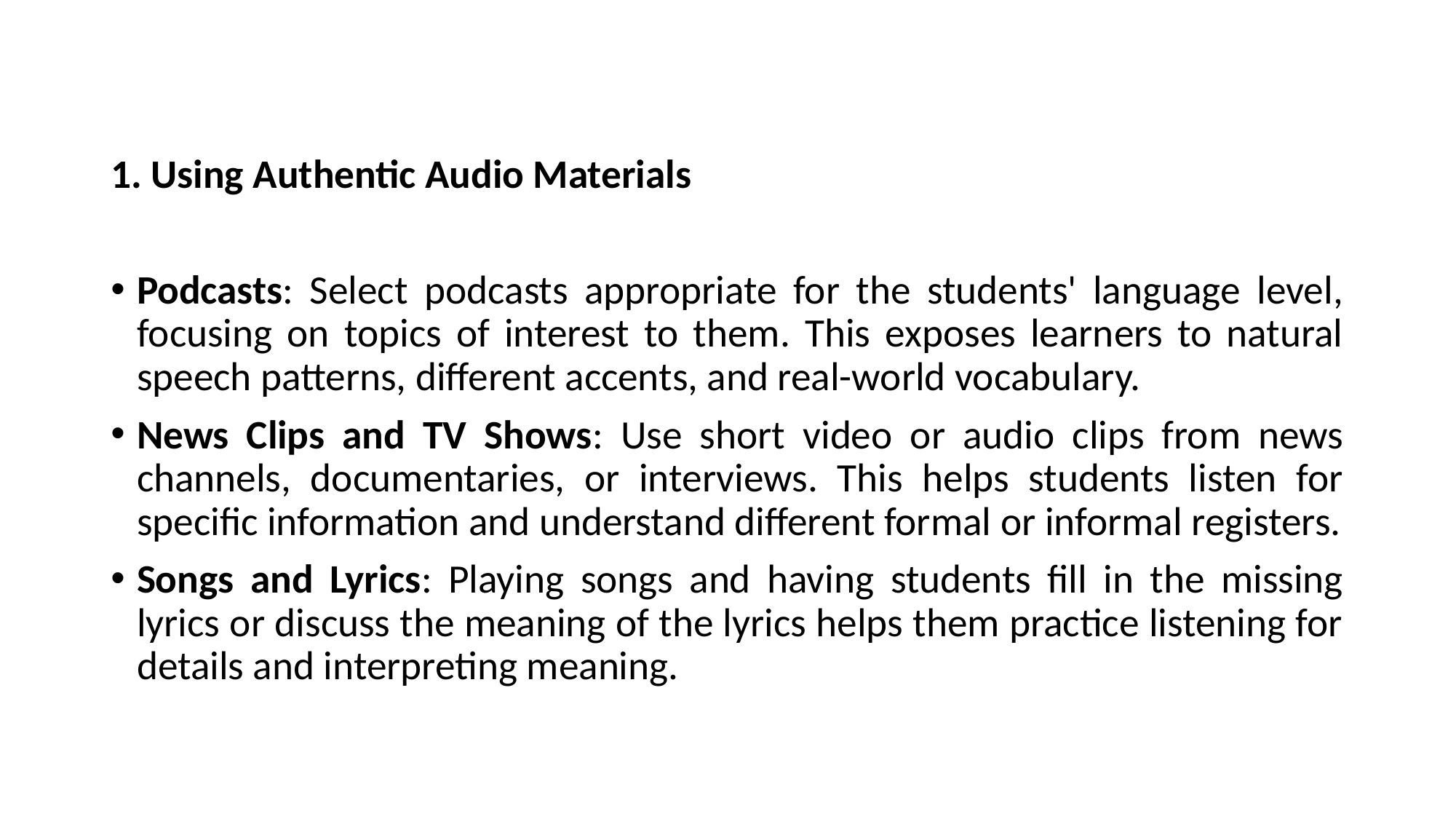

1. Using Authentic Audio Materials

Podcasts: Select podcasts appropriate for the students' language level, focusing on topics of interest to them. This exposes learners to natural speech patterns, different accents, and real-world vocabulary.
News Clips and TV Shows: Use short video or audio clips from news channels, documentaries, or interviews. This helps students listen for specific information and understand different formal or informal registers.
Songs and Lyrics: Playing songs and having students fill in the missing lyrics or discuss the meaning of the lyrics helps them practice listening for details and interpreting meaning.